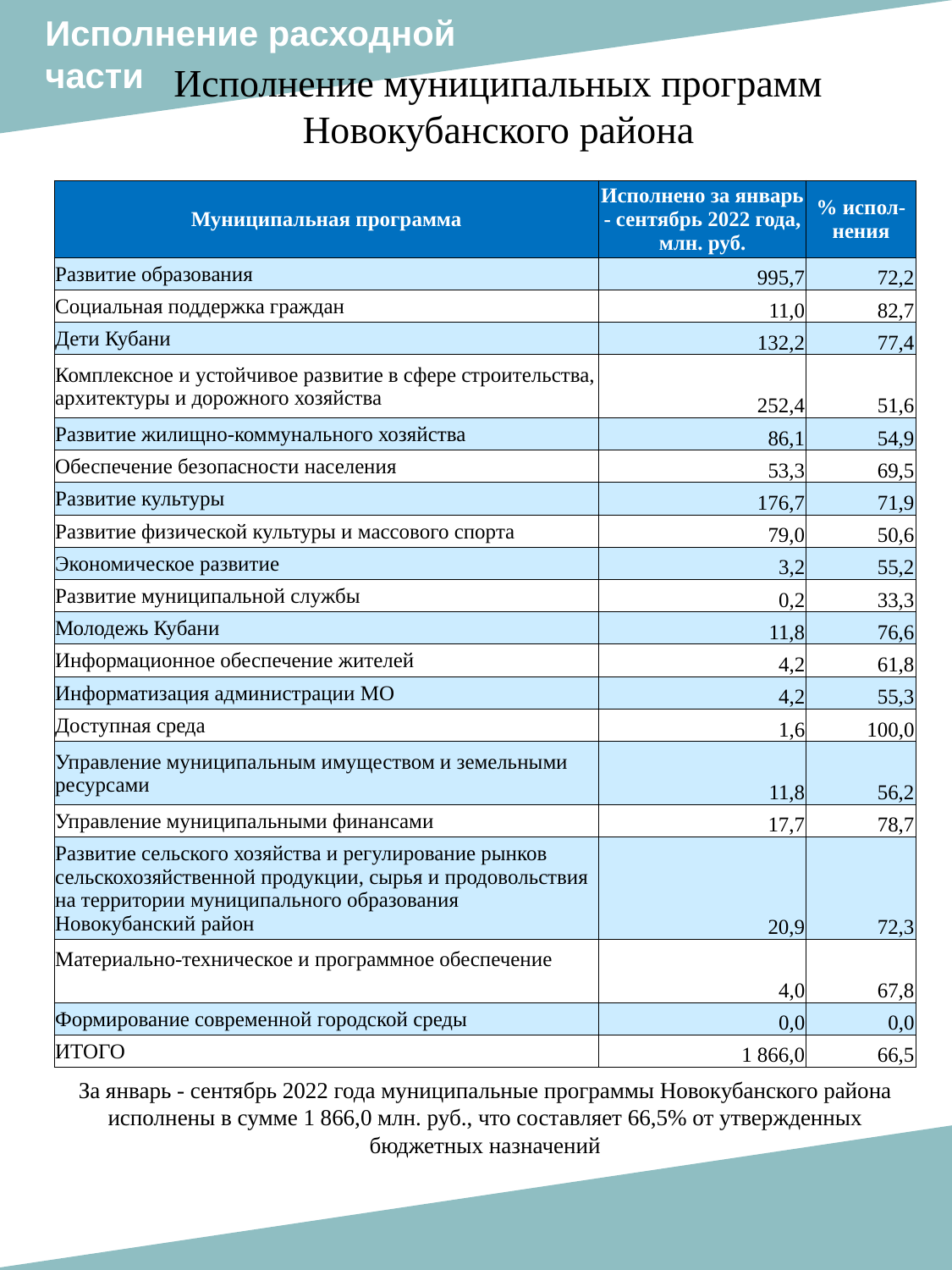

Исполнение расходной
части
Исполнение муниципальных программ Новокубанского района
| Муниципальная программа | Исполнено за январь - сентябрь 2022 года, млн. руб. | % испол-нения |
| --- | --- | --- |
| Развитие образования | 995,7 | 72,2 |
| Социальная поддержка граждан | 11,0 | 82,7 |
| Дети Кубани | 132,2 | 77,4 |
| Комплексное и устойчивое развитие в сфере строительства, архитектуры и дорожного хозяйства | 252,4 | 51,6 |
| Развитие жилищно-коммунального хозяйства | 86,1 | 54,9 |
| Обеспечение безопасности населения | 53,3 | 69,5 |
| Развитие культуры | 176,7 | 71,9 |
| Развитие физической культуры и массового спорта | 79,0 | 50,6 |
| Экономическое развитие | 3,2 | 55,2 |
| Развитие муниципальной службы | 0,2 | 33,3 |
| Молодежь Кубани | 11,8 | 76,6 |
| Информационное обеспечение жителей | 4,2 | 61,8 |
| Информатизация администрации МО | 4,2 | 55,3 |
| Доступная среда | 1,6 | 100,0 |
| Управление муниципальным имуществом и земельными ресурсами | 11,8 | 56,2 |
| Управление муниципальными финансами | 17,7 | 78,7 |
| Развитие сельского хозяйства и регулирование рынков сельскохозяйственной продукции, сырья и продовольствия на территории муниципального образования Новокубанский район | 20,9 | 72,3 |
| Материально-техническое и программное обеспечение | 4,0 | 67,8 |
| Формирование современной городской среды | 0,0 | 0,0 |
| ИТОГО | 1 866,0 | 66,5 |
За январь - сентябрь 2022 года муниципальные программы Новокубанского района исполнены в сумме 1 866,0 млн. руб., что составляет 66,5% от утвержденных бюджетных назначений